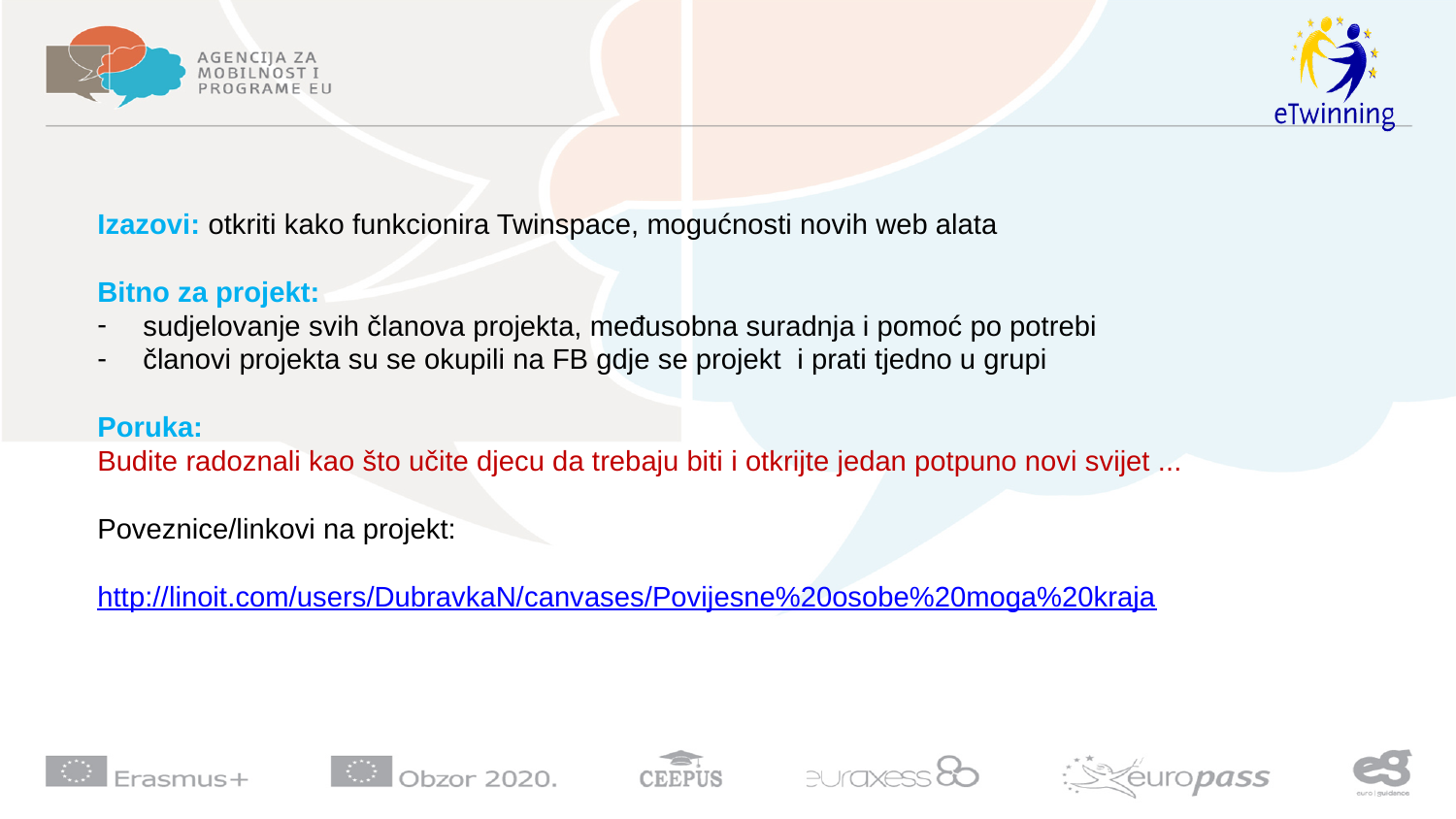

#
Izazovi: otkriti kako funkcionira Twinspace, mogućnosti novih web alata

Bitno za projekt:
sudjelovanje svih članova projekta, međusobna suradnja i pomoć po potrebi
članovi projekta su se okupili na FB gdje se projekt  i prati tjedno u grupi

Poruka:
Budite radoznali kao što učite djecu da trebaju biti i otkrijte jedan potpuno novi svijet ...

Poveznice/linkovi na projekt:

http://linoit.com/users/DubravkaN/canvases/Povijesne%20osobe%20moga%20kraja